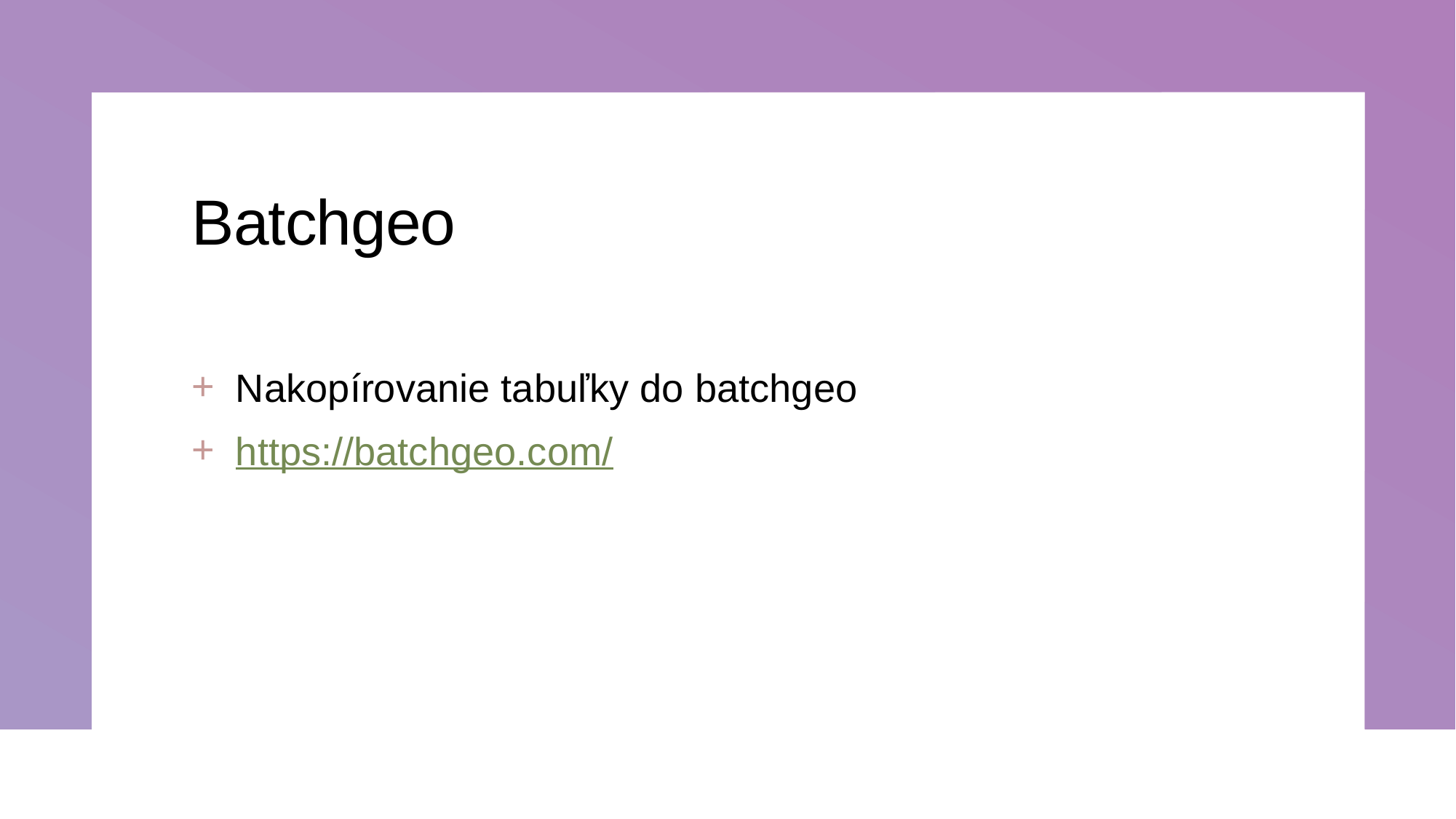

# Batchgeo
Nakopírovanie tabuľky do batchgeo
https://batchgeo.com/